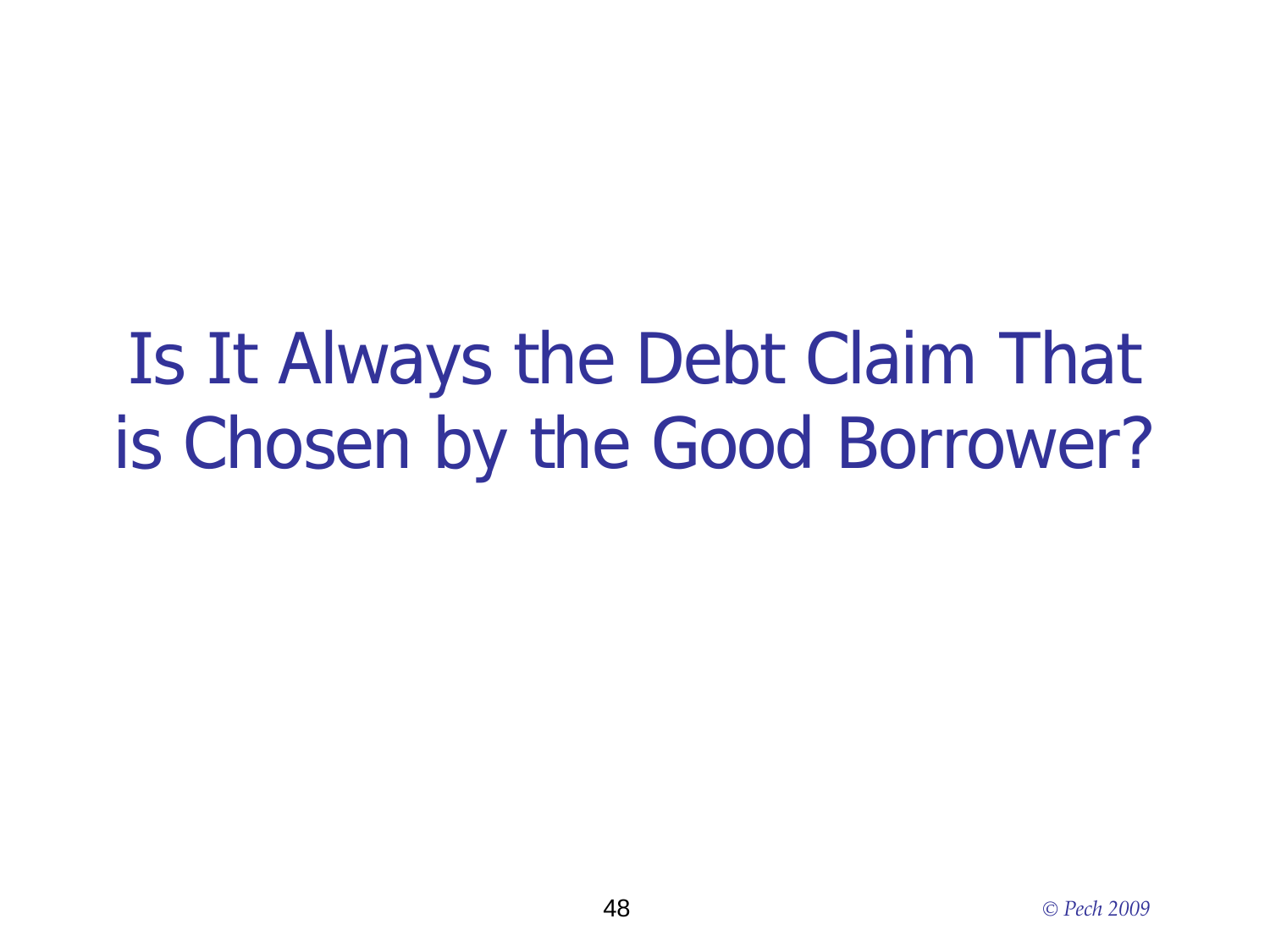

# Is It Always the Debt Claim That is Chosen by the Good Borrower?

48